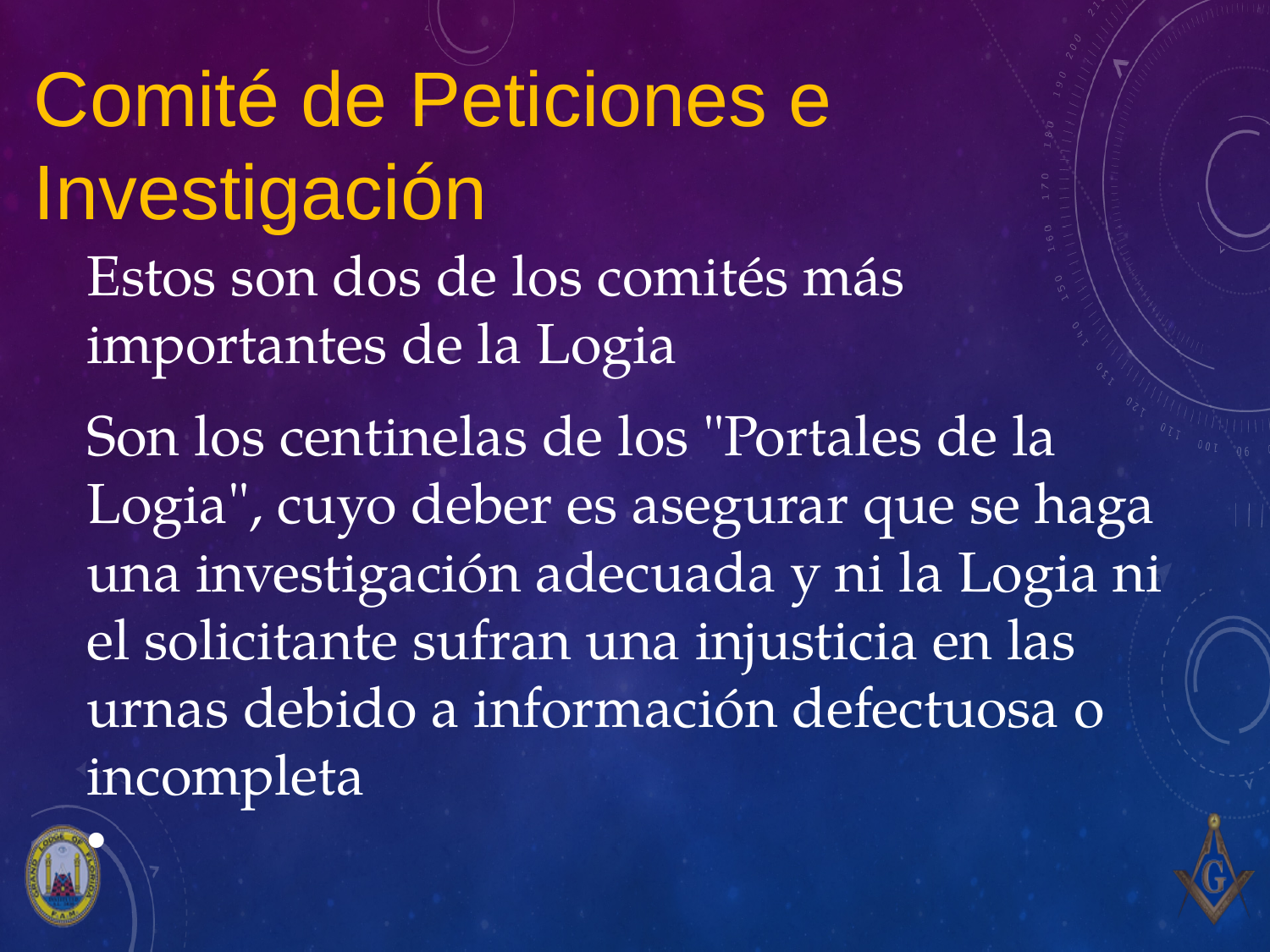

# Comité de Peticiones e Investigación

Estos son dos de los comités más importantes de la Logia
Son los centinelas de los "Portales de la Logia", cuyo deber es asegurar que se haga una investigación adecuada y ni la Logia ni el solicitante sufran una injusticia en las urnas debido a información defectuosa o incompleta